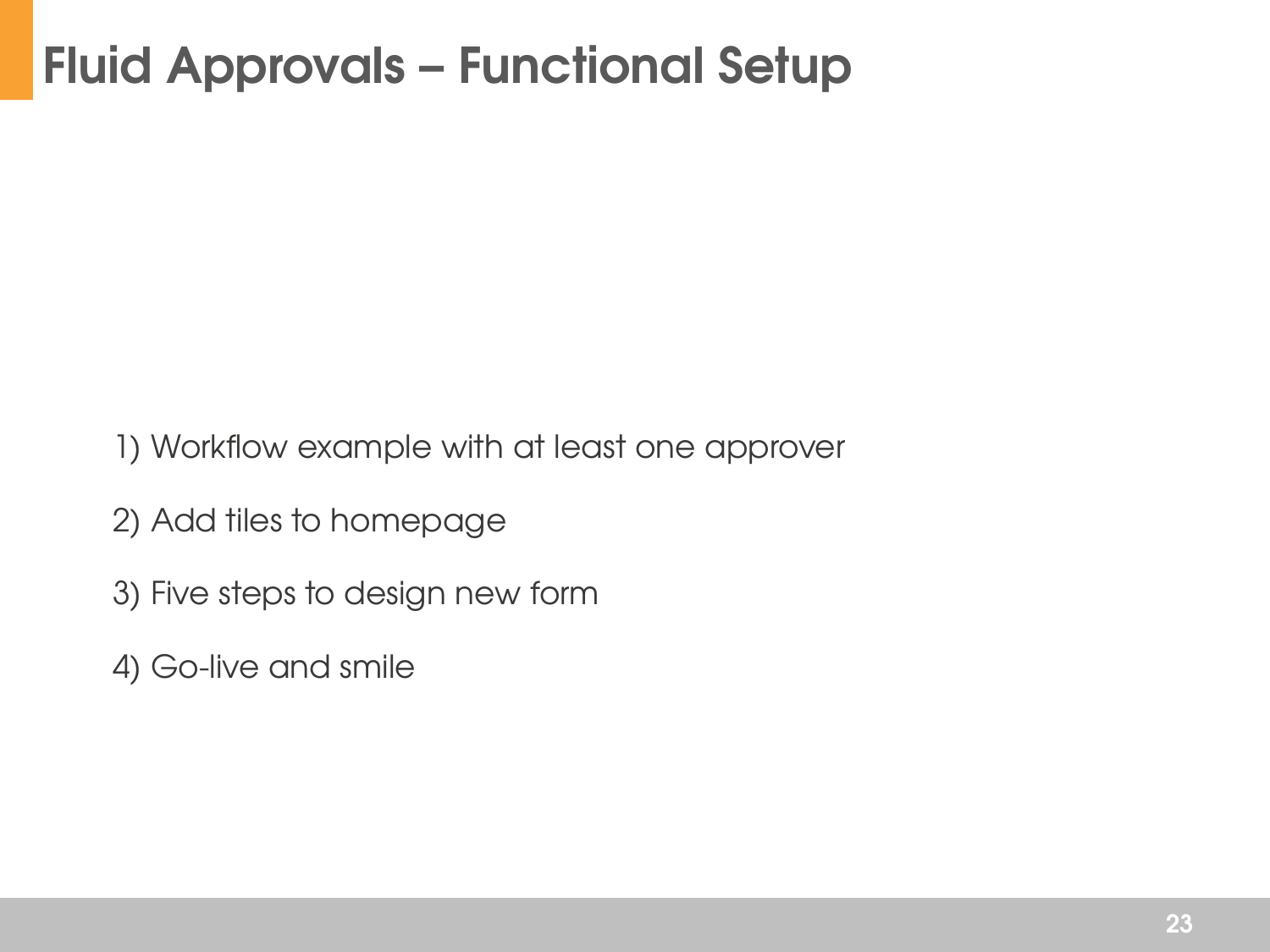

Fluid Approvals – Functional Setup

1) Workflow example with at least one approver
2) Add tiles to homepage
3) Five steps to design new form
4) Go-live and smile
23